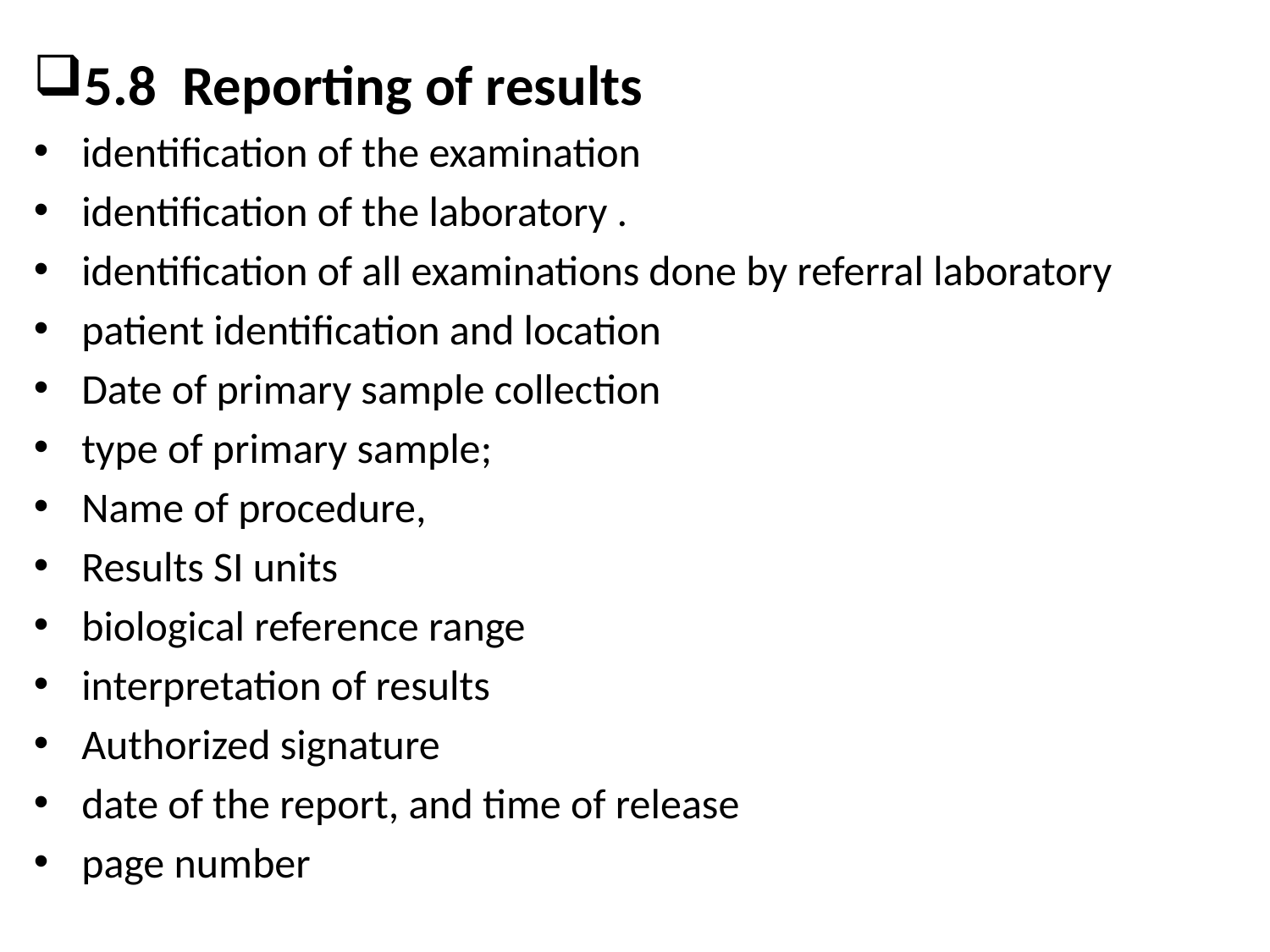

5.8  Reporting of results
identification of the examination
identification of the laboratory .
identification of all examinations done by referral laboratory
patient identification and location
Date of primary sample collection
type of primary sample;
Name of procedure,
Results SI units
biological reference range
interpretation of results
Authorized signature
date of the report, and time of release
page number